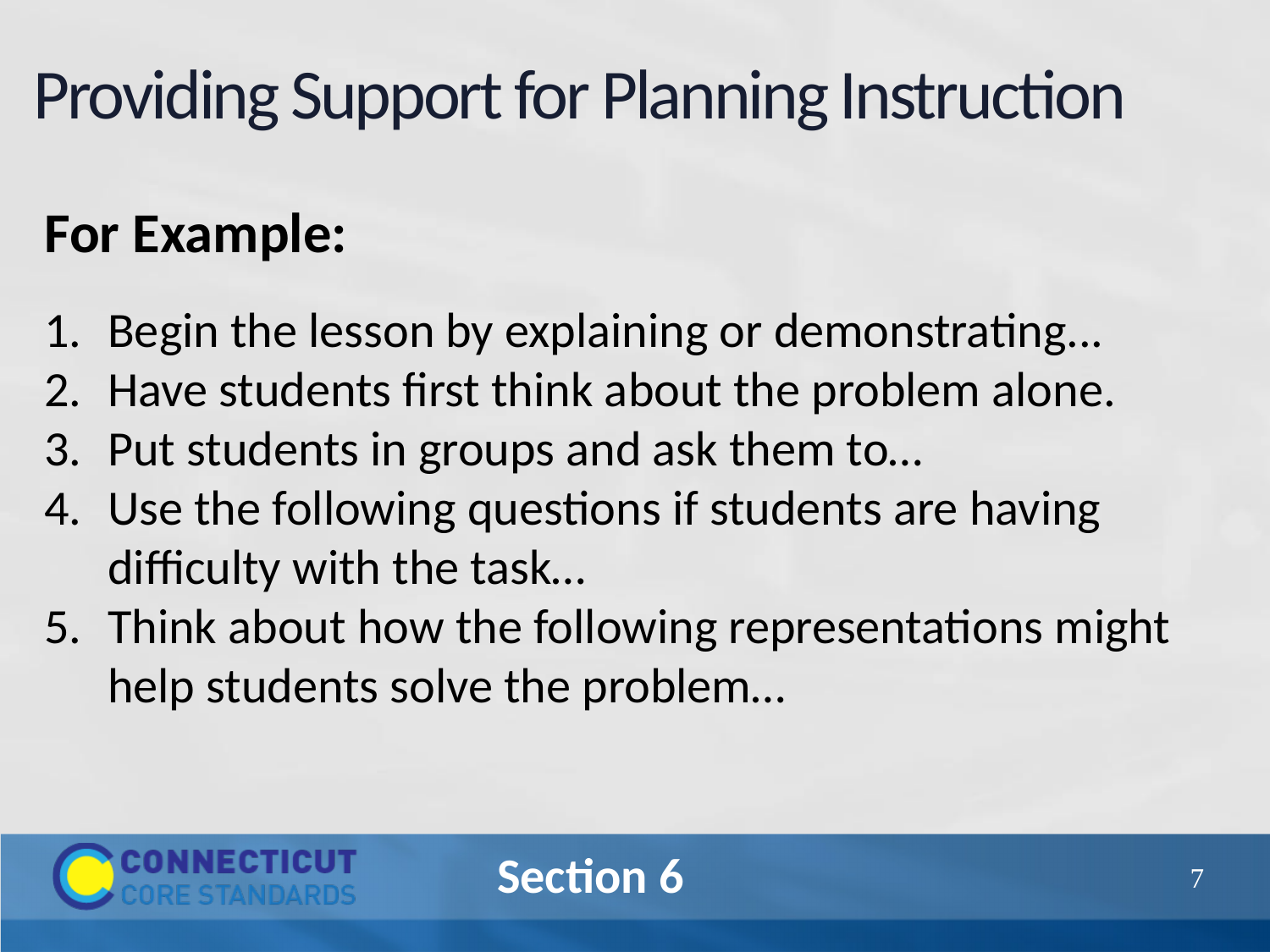

Providing Support for Planning Instruction
For Example:

Begin the lesson by explaining or demonstrating...
Have students first think about the problem alone.
Put students in groups and ask them to…
Use the following questions if students are having difficulty with the task…
Think about how the following representations might help students solve the problem…

7